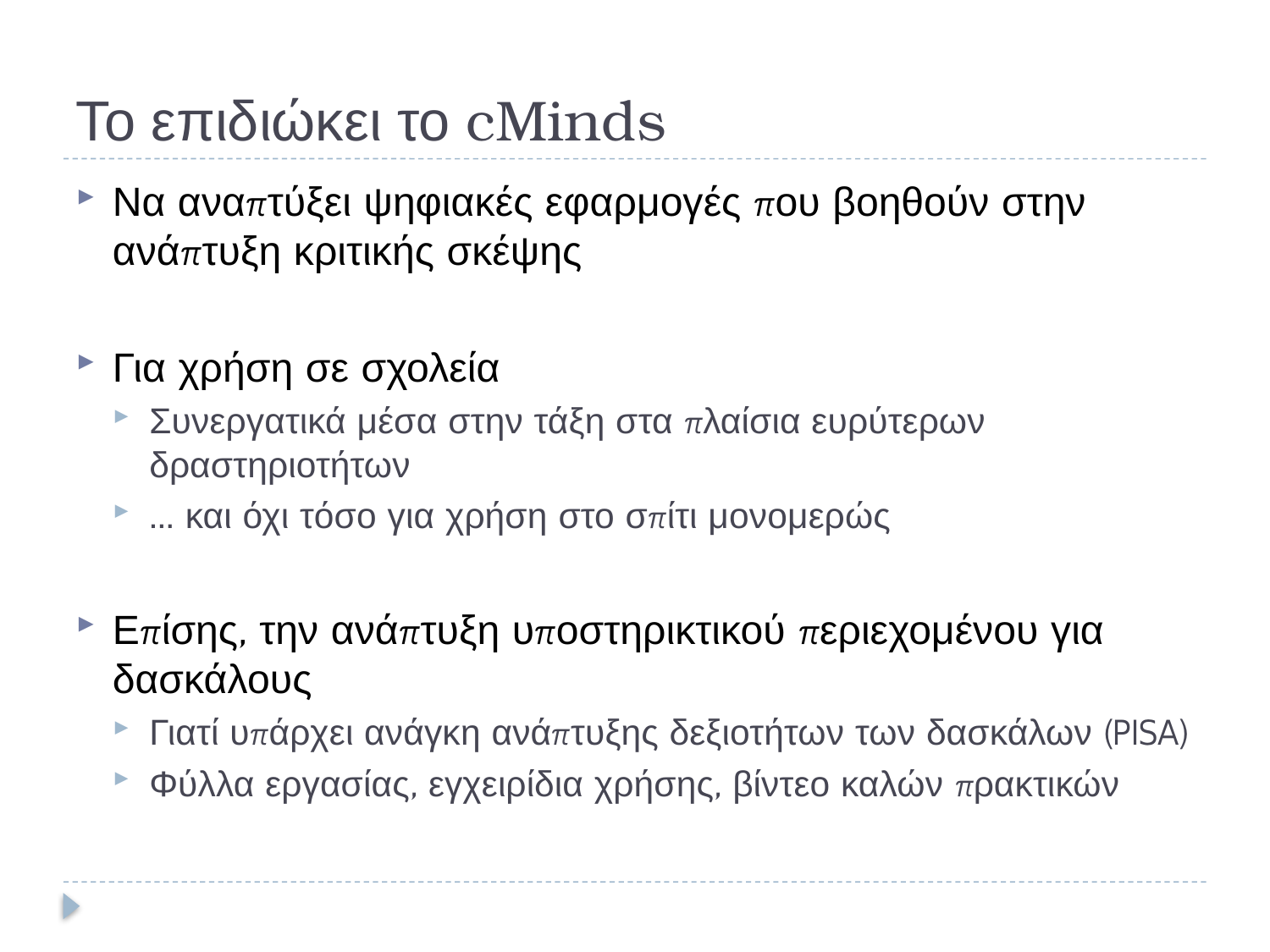

# Το επιδιώκει το cMinds
Να αναπτύξει ψηφιακές εφαρμογές που βοηθούν στην ανάπτυξη κριτικής σκέψης

Για χρήση σε σχολεία
Συνεργατικά μέσα στην τάξη στα πλαίσια ευρύτερων δραστηριοτήτων
… και όχι τόσο για χρήση στο σπίτι μονομερώς

Επίσης, την ανάπτυξη υποστηρικτικού περιεχομένου για δασκάλους
Γιατί υπάρχει ανάγκη ανάπτυξης δεξιοτήτων των δασκάλων (PISA)
Φύλλα εργασίας, εγχειρίδια χρήσης, βίντεο καλών πρακτικών